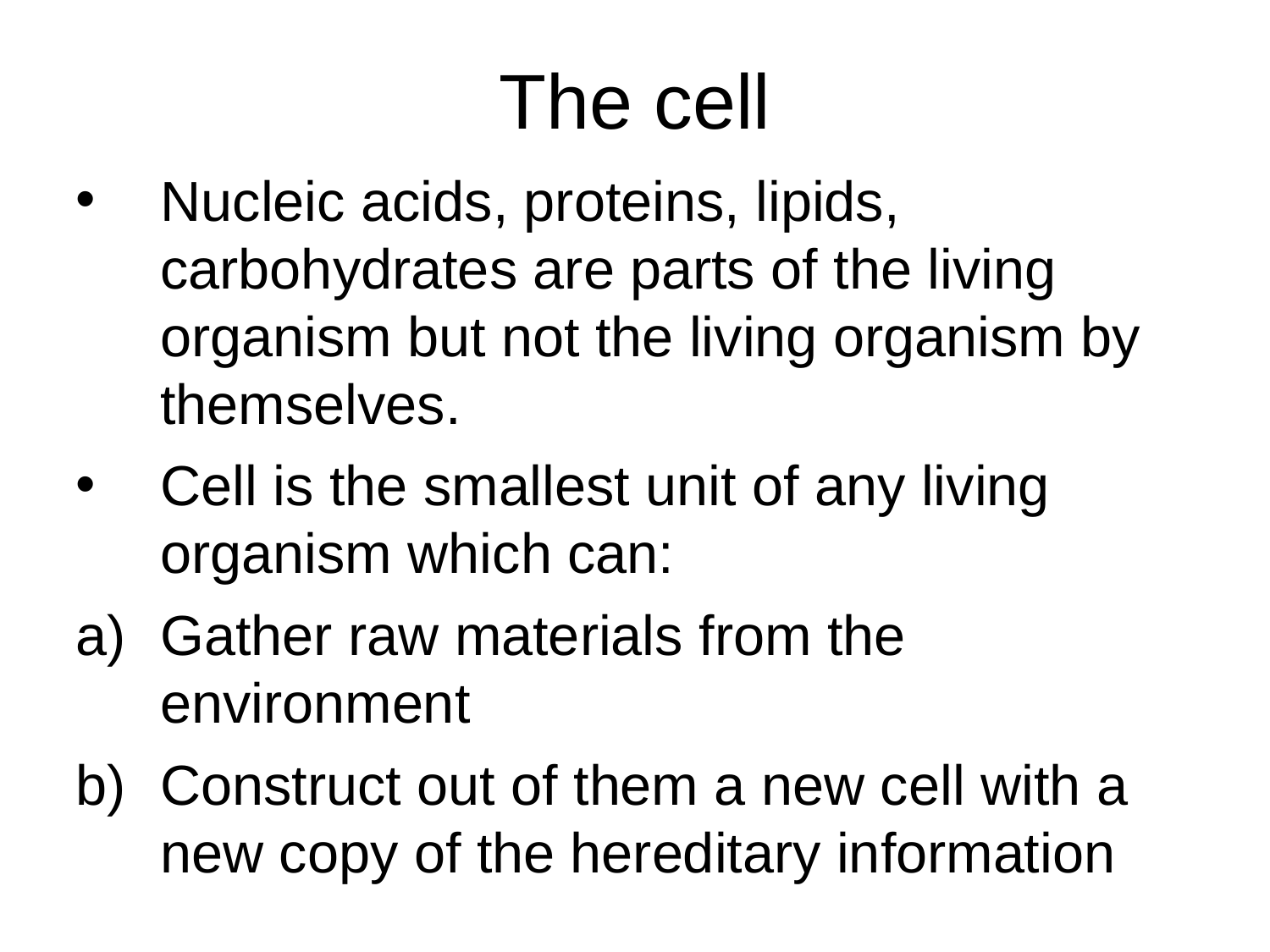

The cell
Nucleic acids, proteins, lipids, carbohydrates are parts of the living organism but not the living organism by themselves.
Cell is the smallest unit of any living organism which can:
Gather raw materials from the environment
Construct out of them a new cell with a  new copy of the hereditary information